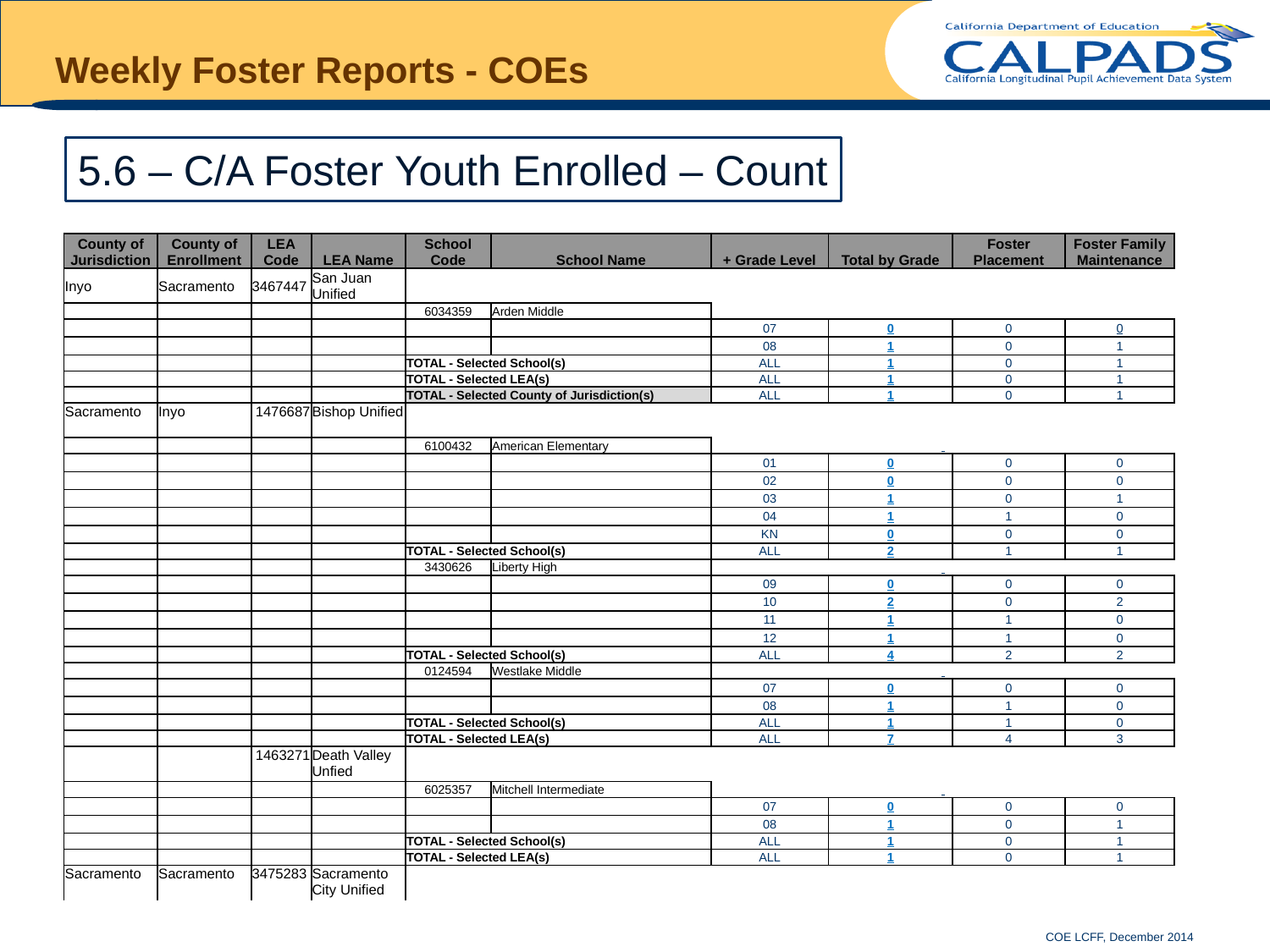

# Weekly Foster Reports - COEs
5.6 – C/A Foster Youth Enrolled – Count
| County of Jurisdiction | County of Enrollment | LEA Code | LEA Name | School Code | School Name | + Grade Level | Total by Grade | Foster Placement | Foster Family Maintenance |
| --- | --- | --- | --- | --- | --- | --- | --- | --- | --- |
| Inyo | Sacramento | 3467447 | San Juan Unified |  |  |  |  |  |  |
|  |  |  |  | 6034359 | Arden Middle |  |  |  |  |
|  |  |  |  |  |  | 07 | 0 | 0 | 0 |
|  |  |  |  |  |  | 08 | 1 | 0 | 1 |
|  |  |  |  | TOTAL - Selected School(s) |  | ALL | 1 | 0 | 1 |
|  |  |  |  | TOTAL - Selected LEA(s) |  | ALL | 1 | 0 | 1 |
|  |  |  |  | TOTAL - Selected County of Jurisdiction(s) |  | ALL | 1 | 0 | 1 |
| Sacramento | Inyo | 1476687 | Bishop Unified |  |  |  |  |  |  |
|  |  |  |  | 6100432 | American Elementary |  |  |  |  |
|  |  |  |  |  |  | 01 | 0 | 0 | 0 |
|  |  |  |  |  |  | 02 | 0 | 0 | 0 |
|  |  |  |  |  |  | 03 | 1 | 0 | 1 |
|  |  |  |  |  |  | 04 | 1 | 1 | 0 |
|  |  |  |  |  |  | KN | 0 | 0 | 0 |
|  |  |  |  | TOTAL - Selected School(s) |  | ALL | 2 | 1 | 1 |
|  |  |  |  | 3430626 | Liberty High |  |  |  |  |
|  |  |  |  |  |  | 09 | 0 | 0 | 0 |
|  |  |  |  |  |  | 10 | 2 | 0 | 2 |
|  |  |  |  |  |  | 11 | 1 | 1 | 0 |
|  |  |  |  |  |  | 12 | 1 | 1 | 0 |
|  |  |  |  | TOTAL - Selected School(s) |  | ALL | 4 | 2 | 2 |
|  |  |  |  | 0124594 | Westlake Middle |  |  |  |  |
|  |  |  |  |  |  | 07 | 0 | 0 | 0 |
|  |  |  |  |  |  | 08 | 1 | 1 | 0 |
|  |  |  |  | TOTAL - Selected School(s) |  | ALL | 1 | 1 | 0 |
|  |  |  |  | TOTAL - Selected LEA(s) |  | ALL | 7 | 4 | 3 |
|  |  | 1463271 | Death Valley Unfied |  |  |  |  |  |  |
|  |  |  |  | 6025357 | Mitchell Intermediate |  |  |  |  |
|  |  |  |  |  |  | 07 | 0 | 0 | 0 |
|  |  |  |  |  |  | 08 | 1 | 0 | 1 |
|  |  |  |  | TOTAL - Selected School(s) |  | ALL | 1 | 0 | 1 |
|  |  |  |  | TOTAL - Selected LEA(s) |  | ALL | 1 | 0 | 1 |
| Sacramento | Sacramento | 3475283 | Sacramento City Unified |  |  |  |  |  |  |
COE LCFF, December 2014